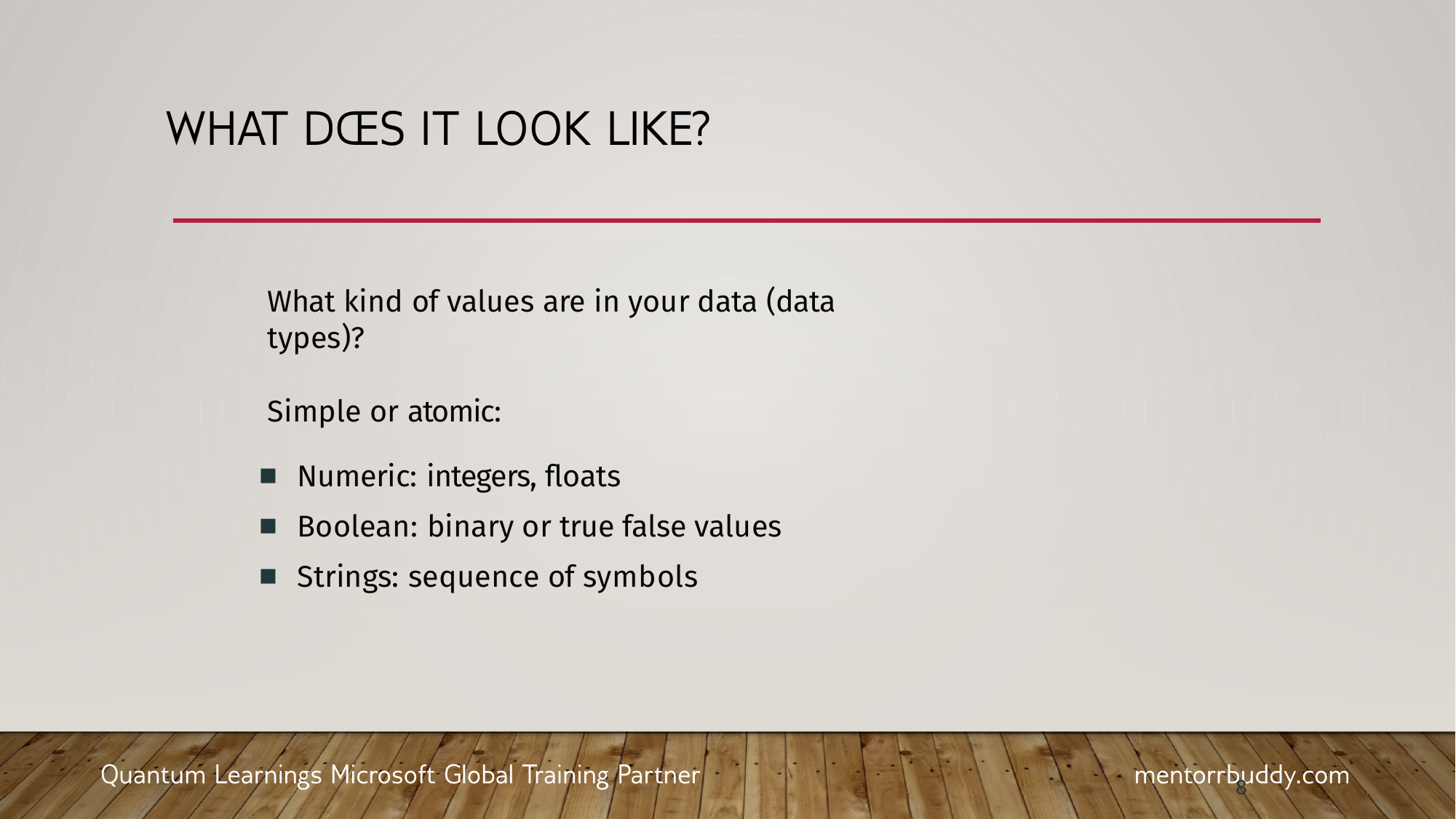

# what does it Look Like?
What kind of values are in your data (data types)?
Simple or atomic:
Numeric: integers, ﬂoats
Boolean: binary or true false values
Strings: sequence of symbols
8